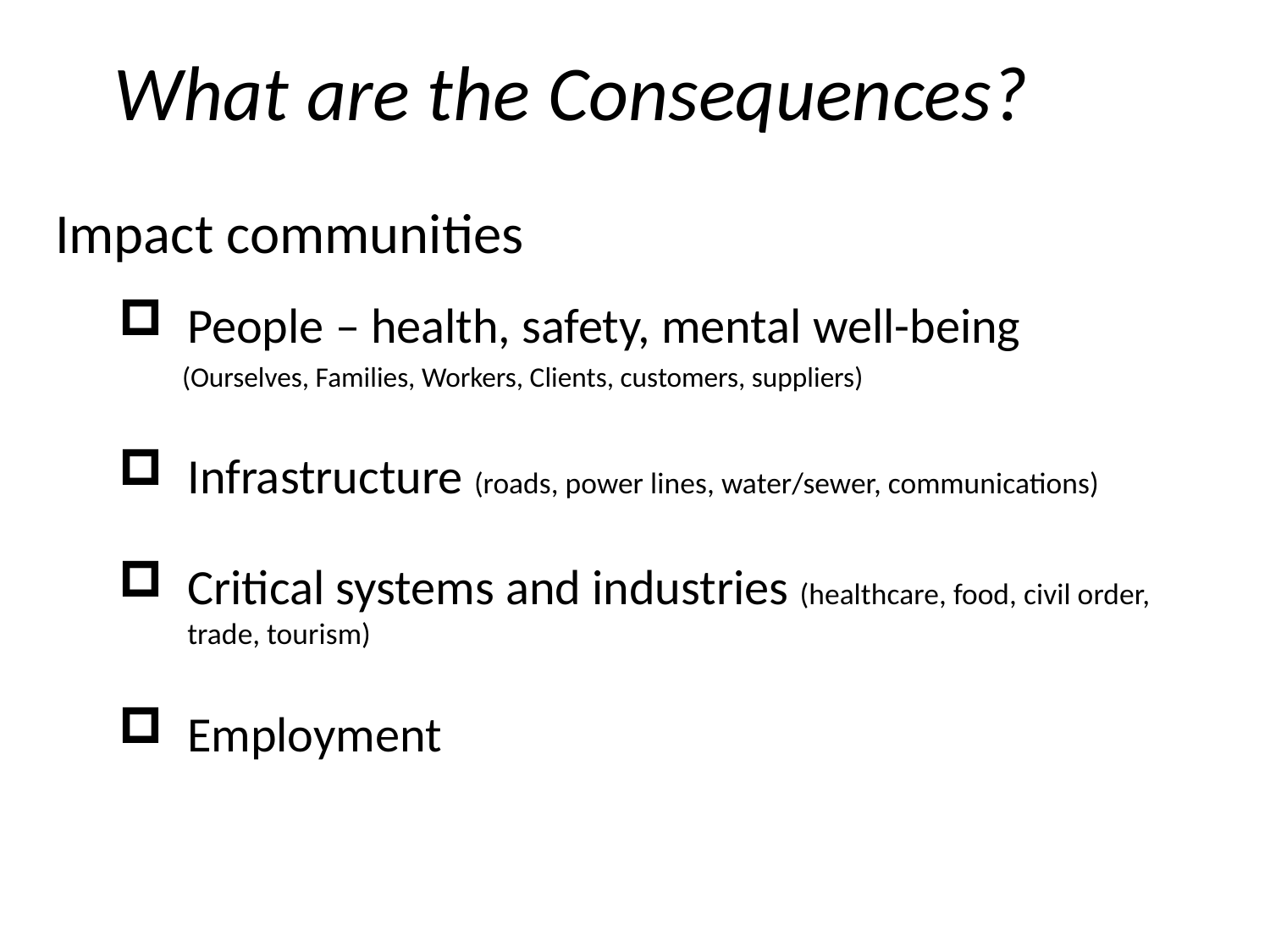

What are the Consequences?
Impact communities

People – health, safety, mental well-being
(Ourselves, Families, Workers, Clients, customers, suppliers)

Infrastructure (roads, power lines, water/sewer, communications)

Critical systems and industries (healthcare, food, civil order, trade, tourism)

Employment